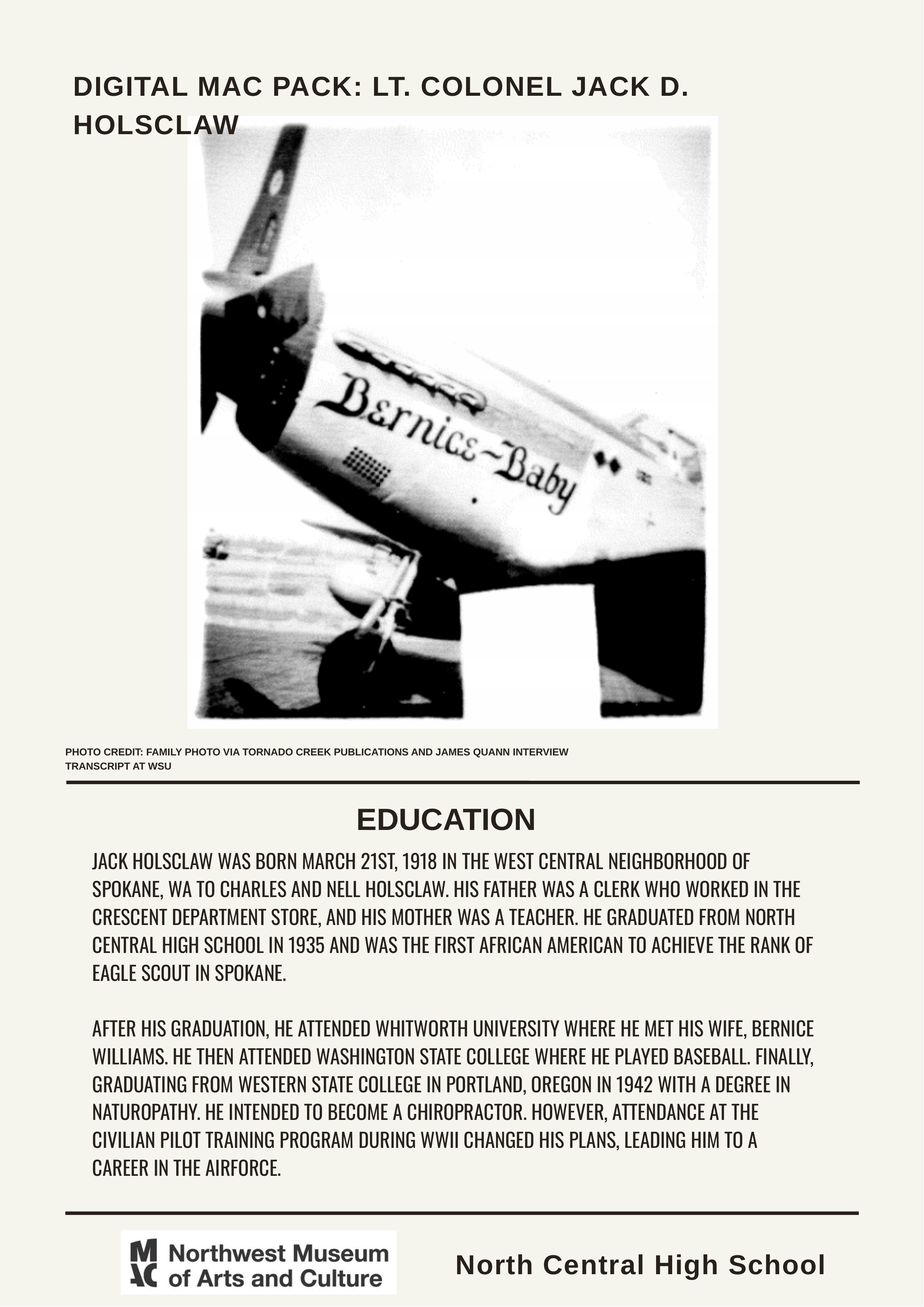

DIGITAL MAC PACK: LT. COLONEL JACK D. HOLSCLAW

PHOTO CREDIT: FAMILY PHOTO VIA TORNADO CREEK PUBLICATIONS AND JAMES QUANN INTERVIEW TRANSCRIPT AT WSU

EDUCATION
JACK HOLSCLAW WAS BORN MARCH 21ST, 1918 IN THE WEST CENTRAL NEIGHBORHOOD OF SPOKANE, WA TO CHARLES AND NELL HOLSCLAW. HIS FATHER WAS A CLERK WHO WORKED IN THE CRESCENT DEPARTMENT STORE, AND HIS MOTHER WAS A TEACHER. HE GRADUATED FROM NORTH CENTRAL HIGH SCHOOL IN 1935 AND WAS THE FIRST AFRICAN AMERICAN TO ACHIEVE THE RANK OF EAGLE SCOUT IN SPOKANE.

AFTER HIS GRADUATION, HE ATTENDED WHITWORTH UNIVERSITY WHERE HE MET HIS WIFE, BERNICE WILLIAMS. HE THEN ATTENDED WASHINGTON STATE COLLEGE WHERE HE PLAYED BASEBALL. FINALLY, GRADUATING FROM WESTERN STATE COLLEGE IN PORTLAND, OREGON IN 1942 WITH A DEGREE IN NATUROPATHY. HE INTENDED TO BECOME A CHIROPRACTOR. HOWEVER, ATTENDANCE AT THE CIVILIAN PILOT TRAINING PROGRAM DURING WWII CHANGED HIS PLANS, LEADING HIM TO A CAREER IN THE AIRFORCE.

North Central High School